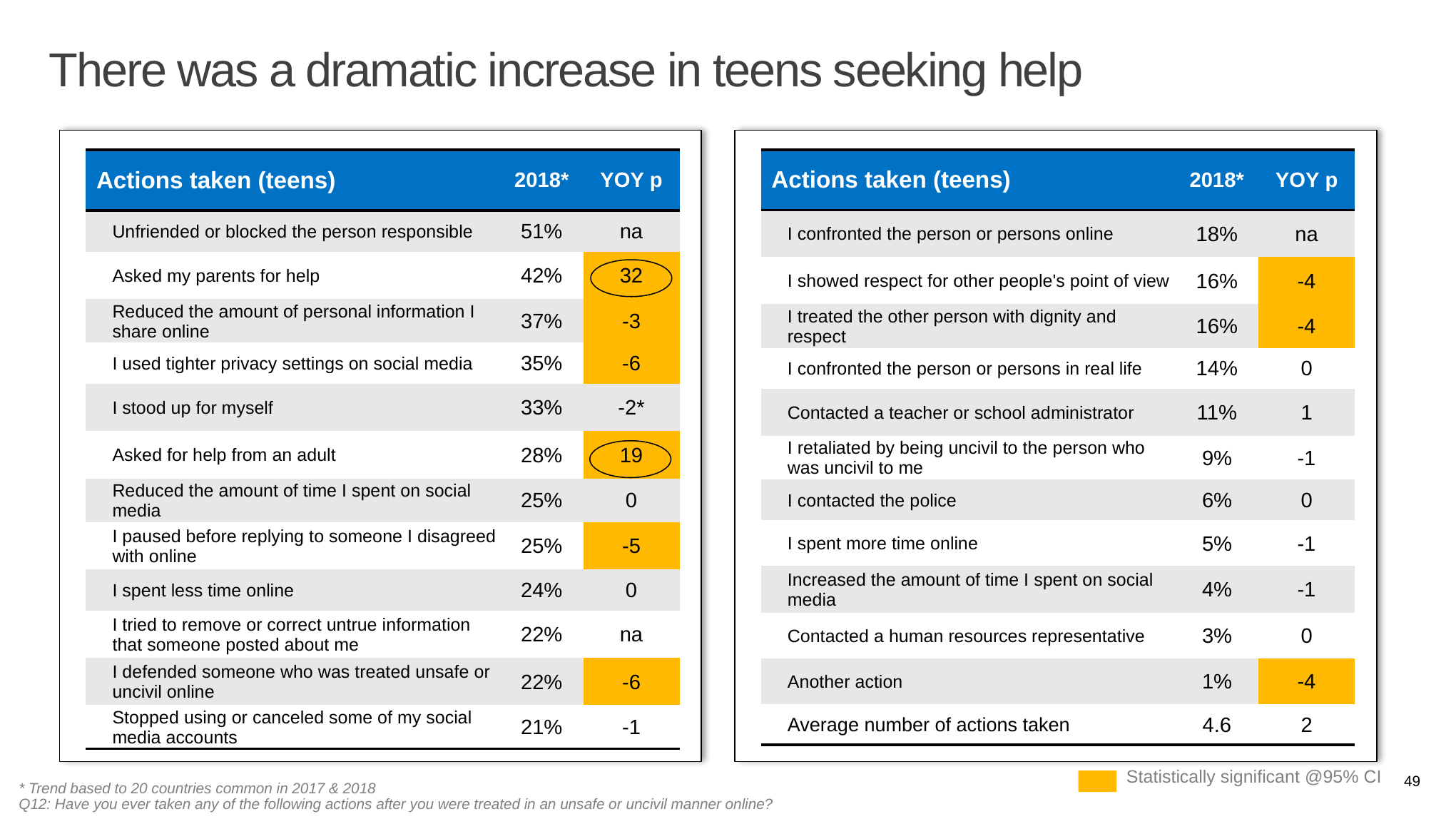

# There was a dramatic increase in teens seeking help

| Actions taken (teens) | 2018\* | YOY p |
| --- | --- | --- |
| Unfriended or blocked the person responsible | 51% | na |
| Asked my parents for help | 42% | 32 |
| Reduced the amount of personal information I share online | 37% | -3 |
| I used tighter privacy settings on social media | 35% | -6 |
| I stood up for myself | 33% | -2\* |
| Asked for help from an adult | 28% | 19 |
| Reduced the amount of time I spent on social media | 25% | 0 |
| I paused before replying to someone I disagreed with online | 25% | -5 |
| I spent less time online | 24% | 0 |
| I tried to remove or correct untrue information that someone posted about me | 22% | na |
| I defended someone who was treated unsafe or uncivil online | 22% | -6 |
| Stopped using or canceled some of my social media accounts | 21% | -1 |
| Actions taken (teens) | 2018\* | YOY p |
| --- | --- | --- |
| I confronted the person or persons online | 18% | na |
| I showed respect for other people's point of view | 16% | -4 |
| I treated the other person with dignity and respect | 16% | -4 |
| I confronted the person or persons in real life | 14% | 0 |
| Contacted a teacher or school administrator | 11% | 1 |
| I retaliated by being uncivil to the person who was uncivil to me | 9% | -1 |
| I contacted the police | 6% | 0 |
| I spent more time online | 5% | -1 |
| Increased the amount of time I spent on social media | 4% | -1 |
| Contacted a human resources representative | 3% | 0 |
| Another action | 1% | -4 |
| Average number of actions taken | 4.6 | 2 |

Statistically significant @95% CI

49
* Trend based to 20 countries common in 2017 & 2018
Q12: Have you ever taken any of the following actions after you were treated in an unsafe or uncivil manner online?